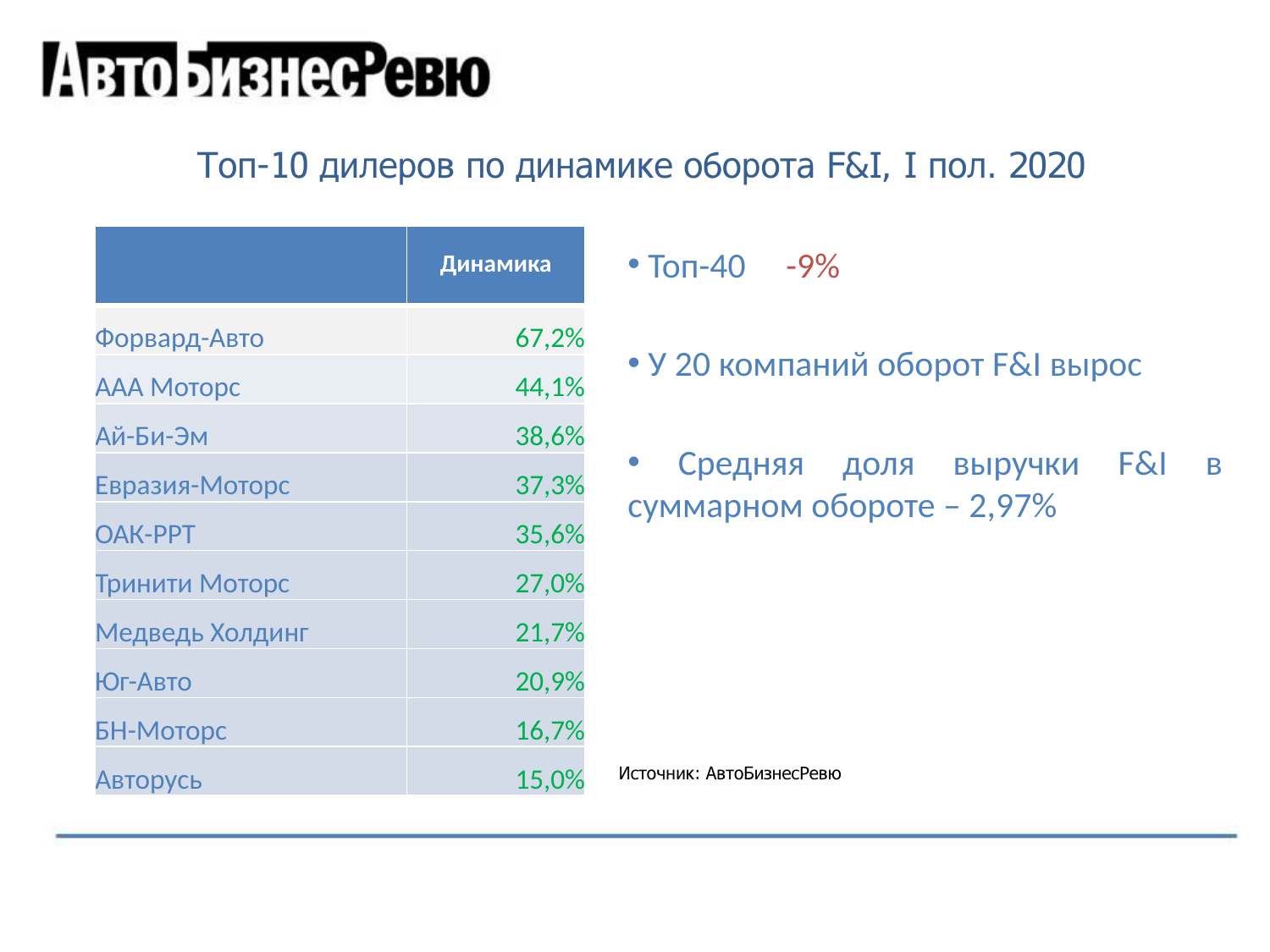

Топ-10 дилеров по динамике оборота F&I, I пол. 2020
|  | Динамика |
| --- | --- |
| Форвард-Авто | 67,2% |
| ААА Моторс | 44,1% |
| Ай-Би-Эм | 38,6% |
| Евразия-Моторс | 37,3% |
| ОАК-РРТ | 35,6% |
| Тринити Моторс | 27,0% |
| Медведь Холдинг | 21,7% |
| Юг-Авто | 20,9% |
| БН-Моторс | 16,7% |
| Авторусь | 15,0% |
 Топ-40     -9%

 У 20 компаний оборот F&I вырос

 Средняя доля выручки F&I в суммарном обороте – 2,97%

Источник: АвтоБизнесРевю